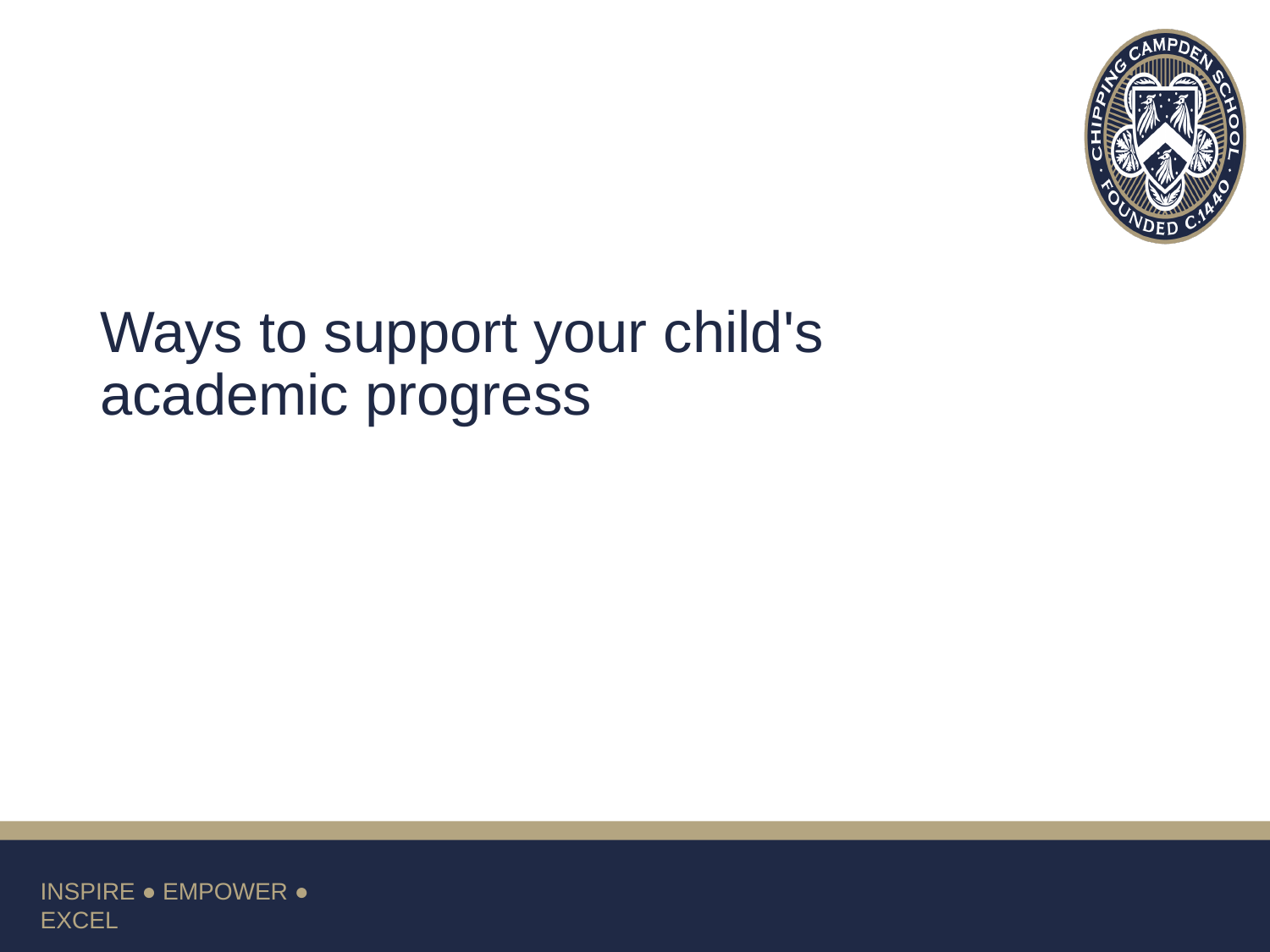

# Ways to support your child's academic progress